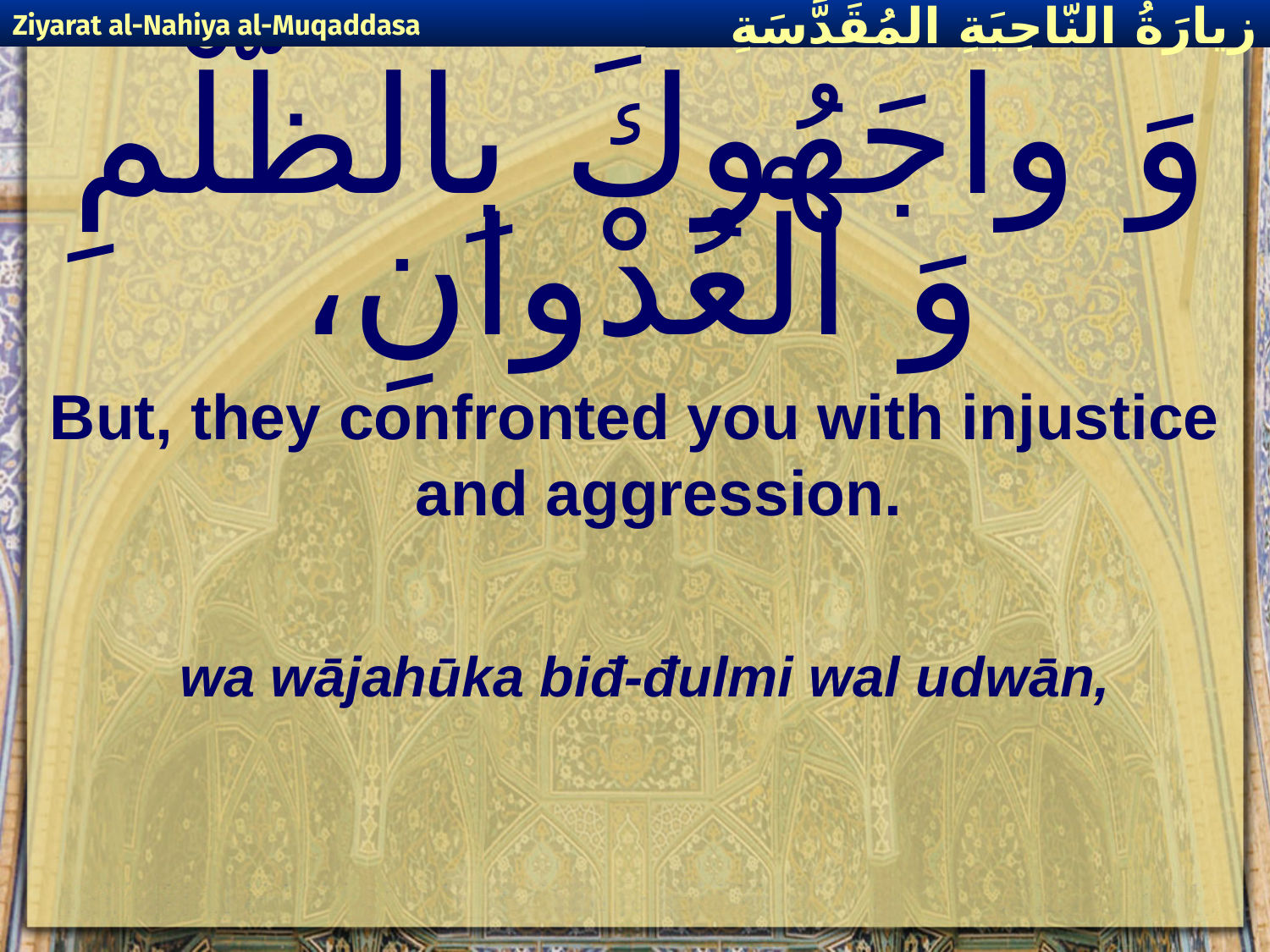

Ziyarat al-Nahiya al-Muqaddasa
زيارَةُ النّاحِيَةِ ال‍مُقَدَّسَةِ
# وَ واجَهُوكَ بِالظُّلْمِ وَ الْعُدْوانِ،
But, they confronted you with injustice and aggression.
wa wājahūka biđ-đulmi wal udwān,